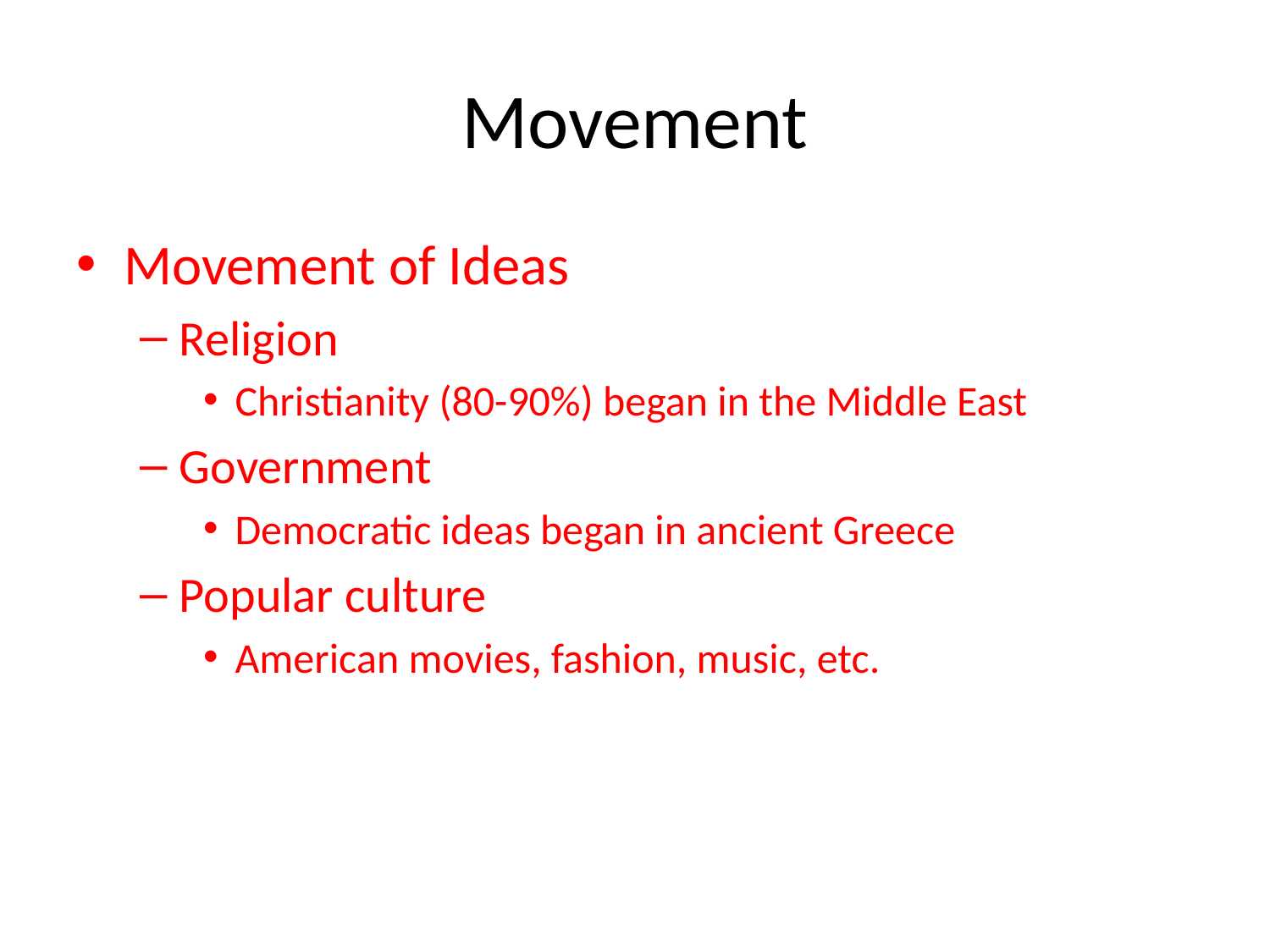

# Movement
Movement of Ideas
Religion
Christianity (80-90%) began in the Middle East
Government
Democratic ideas began in ancient Greece
Popular culture
American movies, fashion, music, etc.